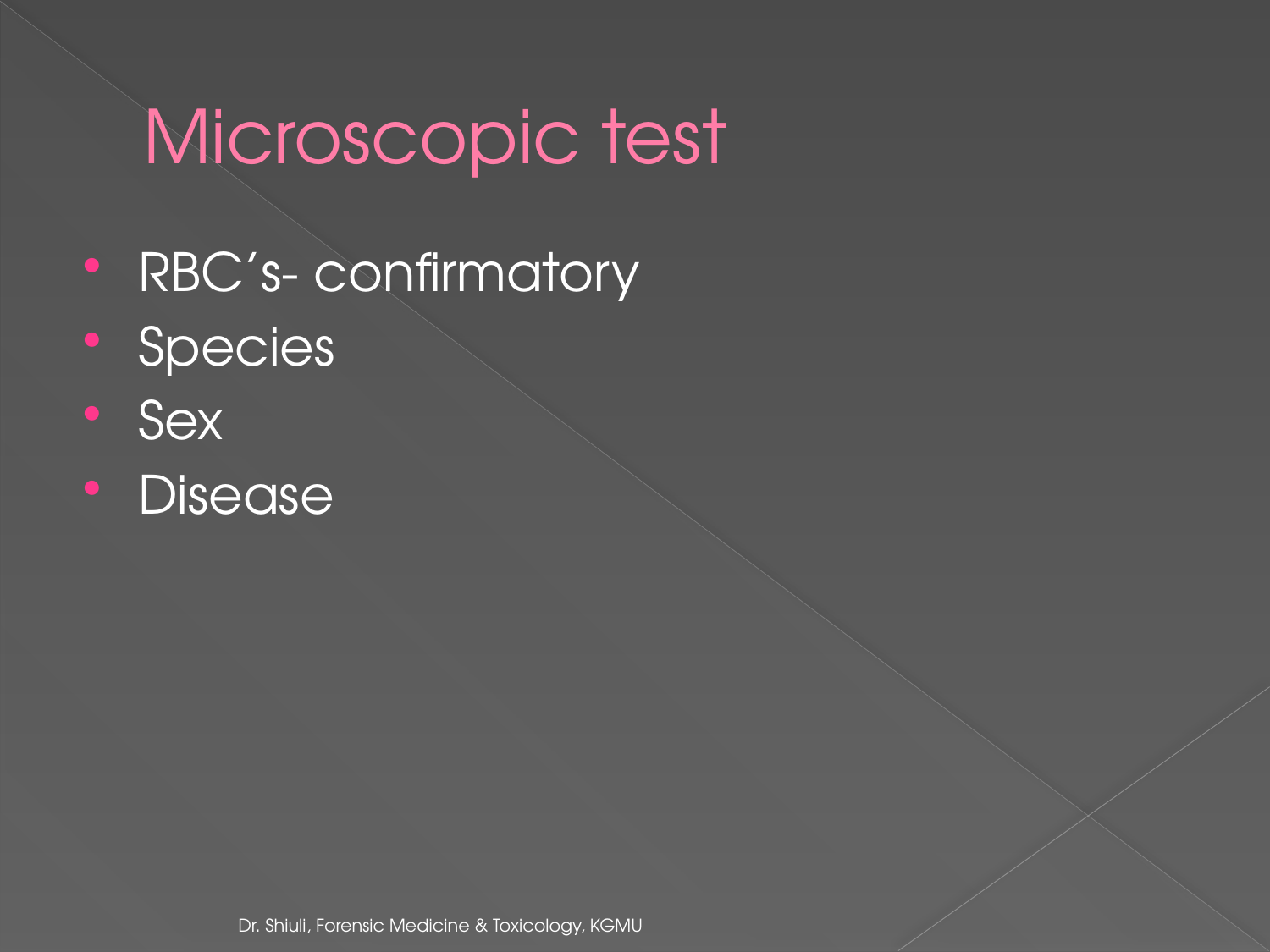

# Microscopic test
RBC’s- confirmatory
Species
Sex
Disease
Dr. Shiuli, Forensic Medicine & Toxicology, KGMU